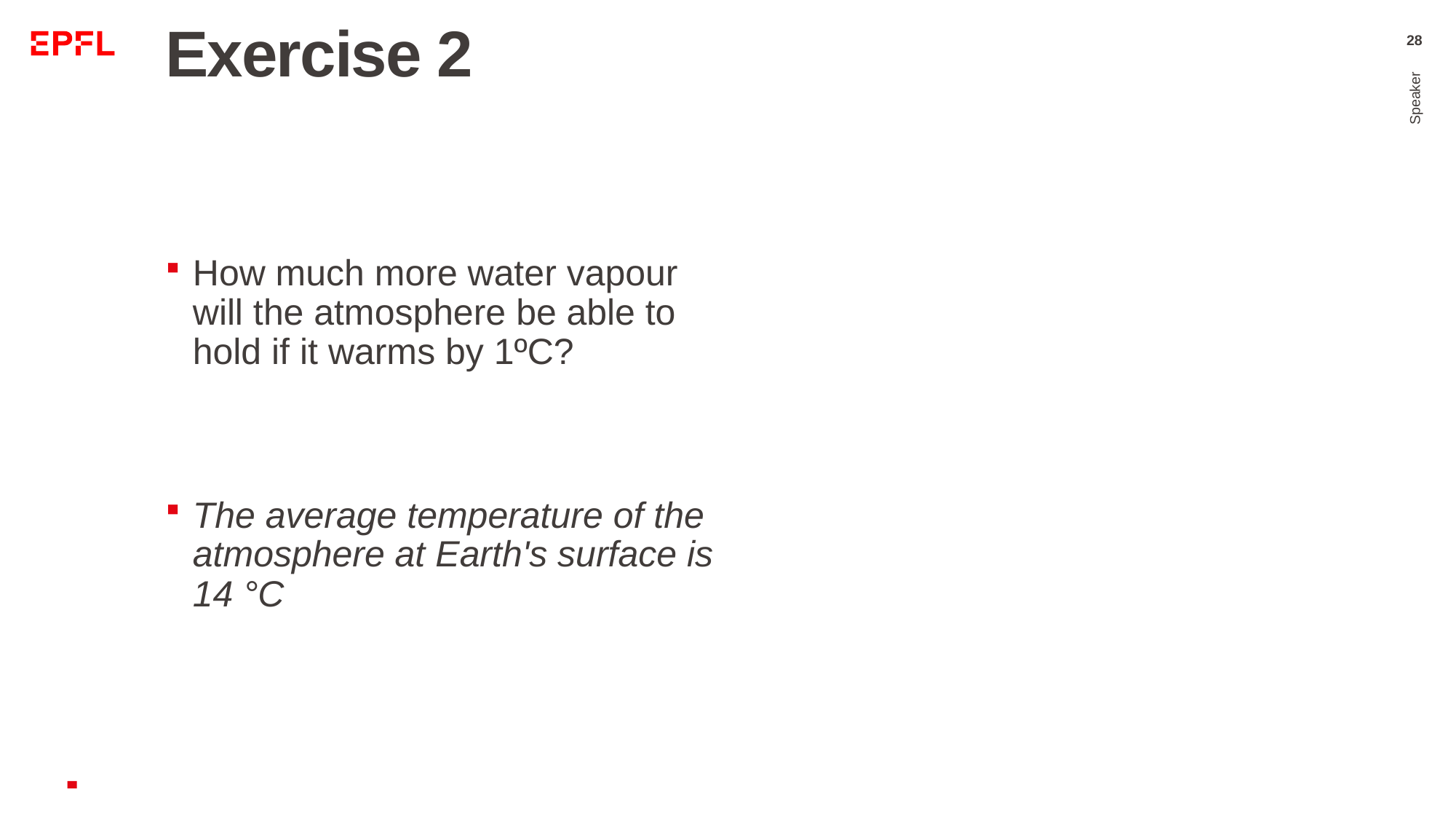

# Exercise 2
28
How much more water vapour will the atmosphere be able to hold if it warms by 1ºC?

The average temperature of the atmosphere at Earth's surface is 14 °C
Speaker